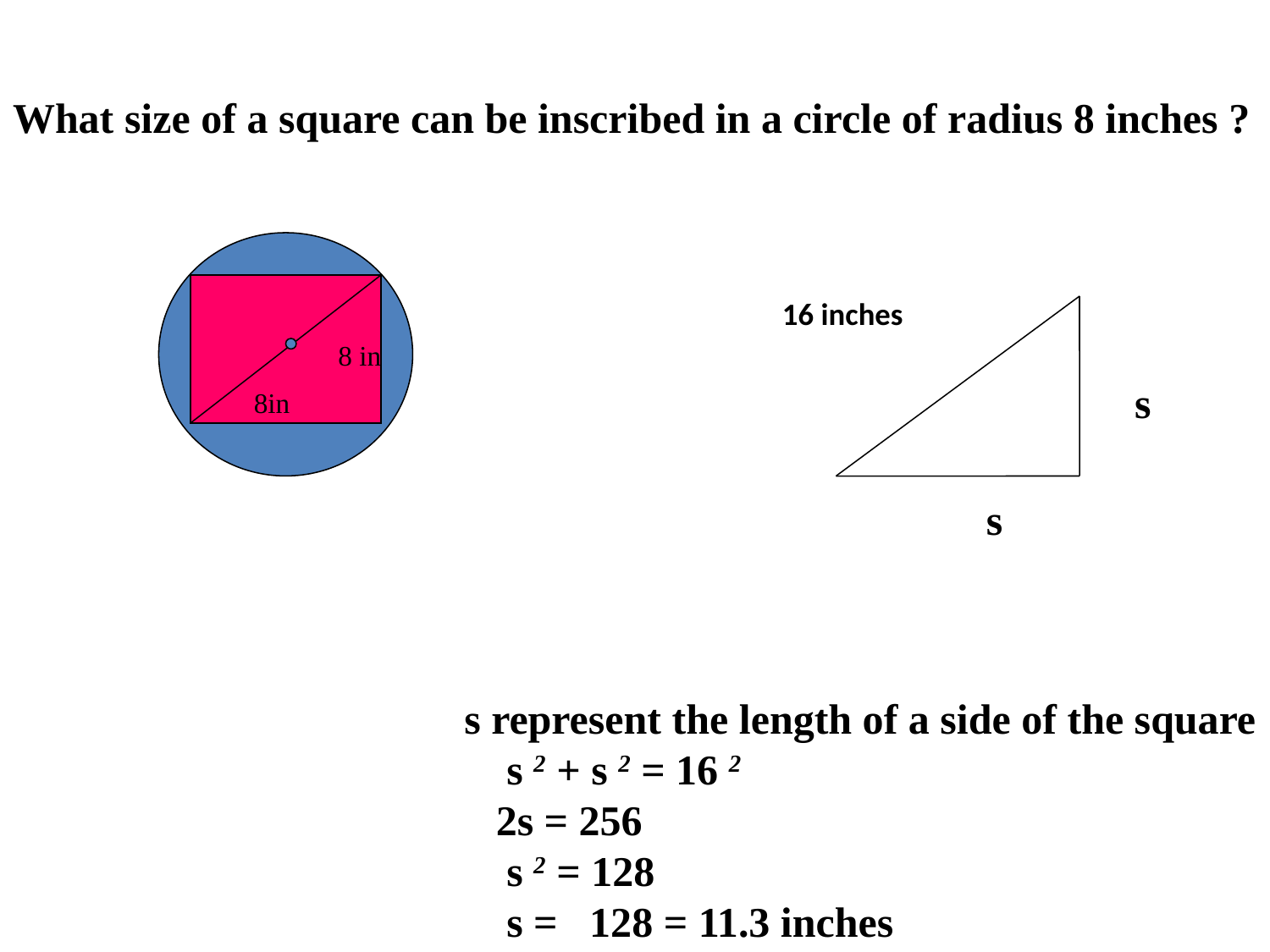

#
What size of a square can be inscribed in a circle of radius 8 inches ?

              8 in

16 inches

s
8in

s
s represent the length of a side of the square
    s 2 + s 2 = 16 2
   2s = 256
    s 2 = 128
    s =   128 = 11.3 inches